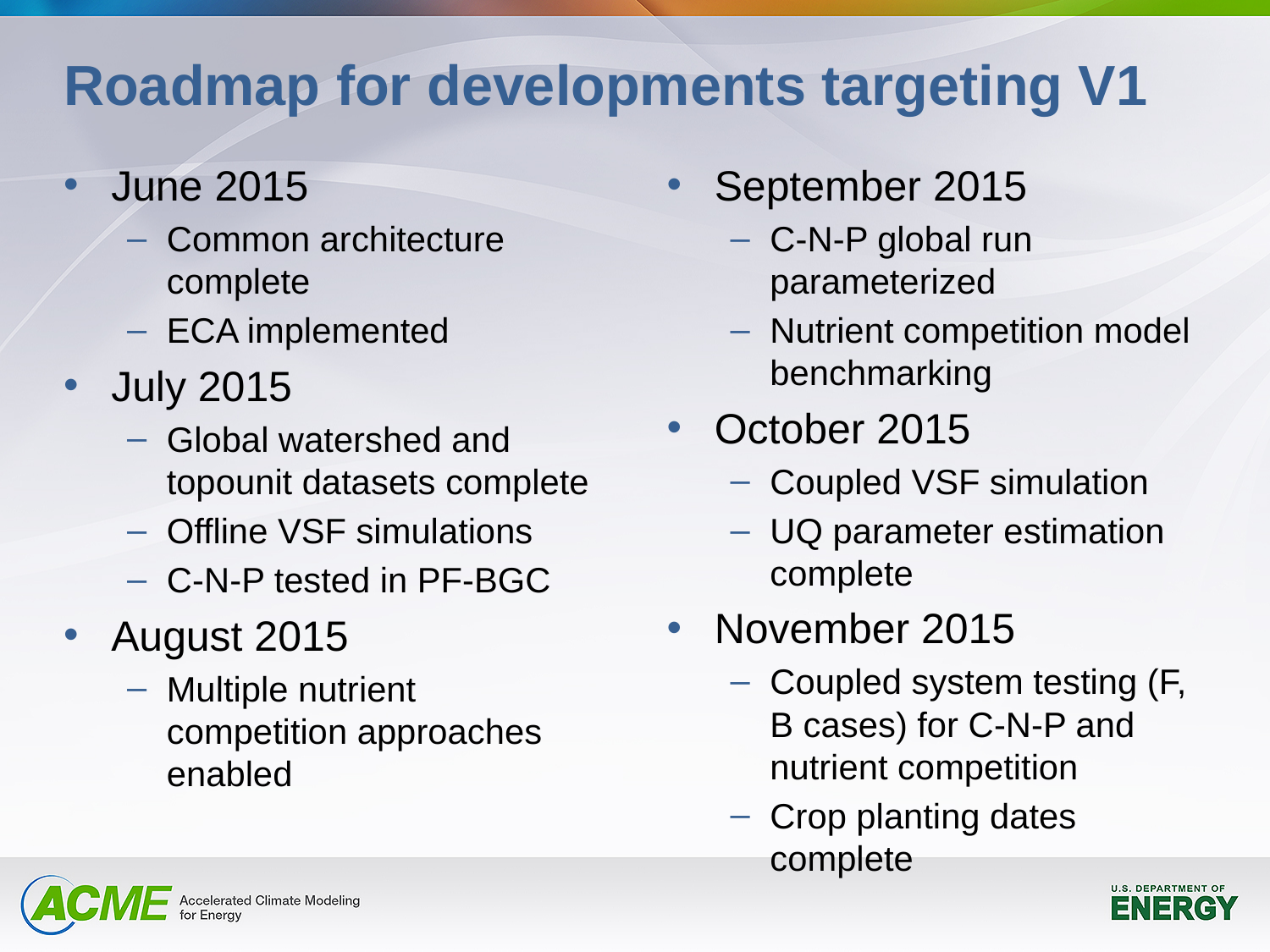

# Roadmap for developments targeting V1
June 2015
Common architecture complete
ECA implemented
July 2015
Global watershed and topounit datasets complete
Offline VSF simulations
C-N-P tested in PF-BGC
August 2015
Multiple nutrient competition approaches enabled

September 2015
C-N-P global run parameterized
Nutrient competition model benchmarking
October 2015
Coupled VSF simulation
UQ parameter estimation complete
November 2015
Coupled system testing (F, B cases) for C-N-P and nutrient competition
Crop planting dates complete